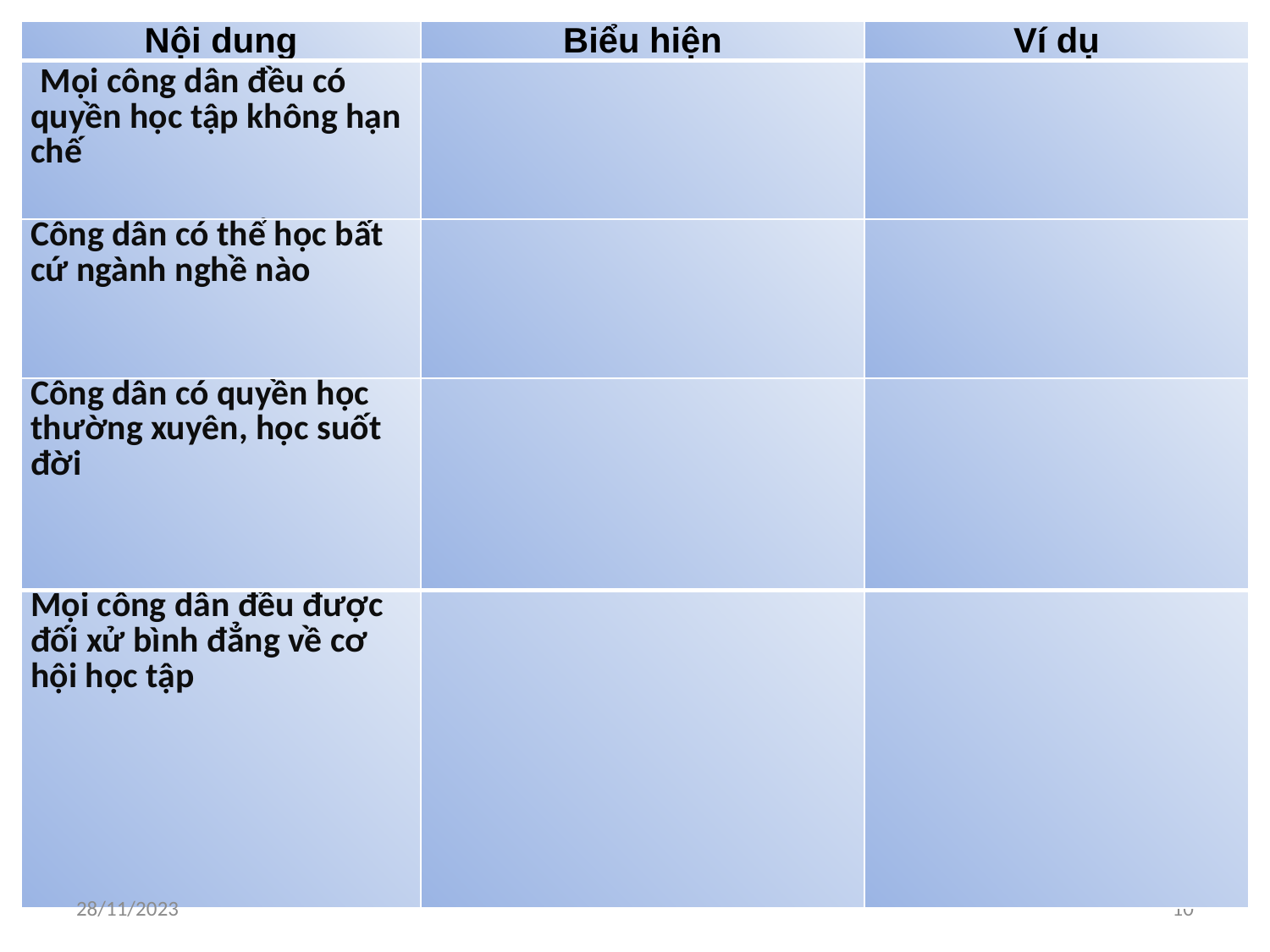

| Nội dung | Biểu hiện | Ví dụ |
| --- | --- | --- |
| Mọi công dân đều có quyền học tập không hạn chế |  |  |
| Công dân có thể học bất cứ ngành nghề nào |  |  |
| Công dân có quyền học thường xuyên, học suốt đời |  |  |
| Mọi công dân đều được đối xử bình đẳng về cơ hội học tập |  |  |
28/11/2023
10